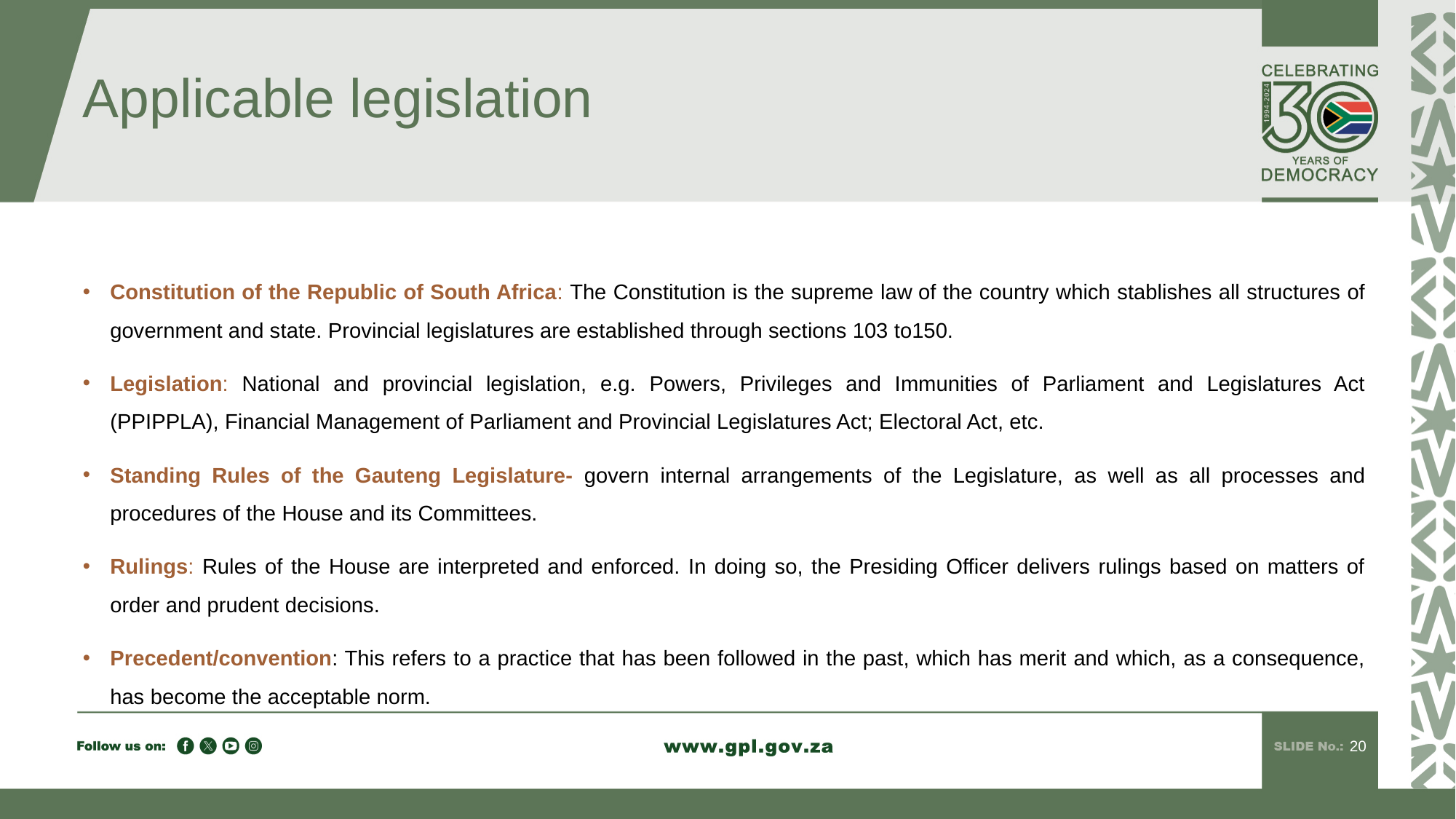

# Applicable legislation
Constitution of the Republic of South Africa: The Constitution is the supreme law of the country which stablishes all structures of government and state. Provincial legislatures are established through sections 103 to150.
Legislation: National and provincial legislation, e.g. Powers, Privileges and Immunities of Parliament and Legislatures Act (PPIPPLA), Financial Management of Parliament and Provincial Legislatures Act; Electoral Act, etc.
Standing Rules of the Gauteng Legislature- govern internal arrangements of the Legislature, as well as all processes and procedures of the House and its Committees.
Rulings: Rules of the House are interpreted and enforced. In doing so, the Presiding Officer delivers rulings based on matters of order and prudent decisions.
Precedent/convention: This refers to a practice that has been followed in the past, which has merit and which, as a consequence, has become the acceptable norm.
20